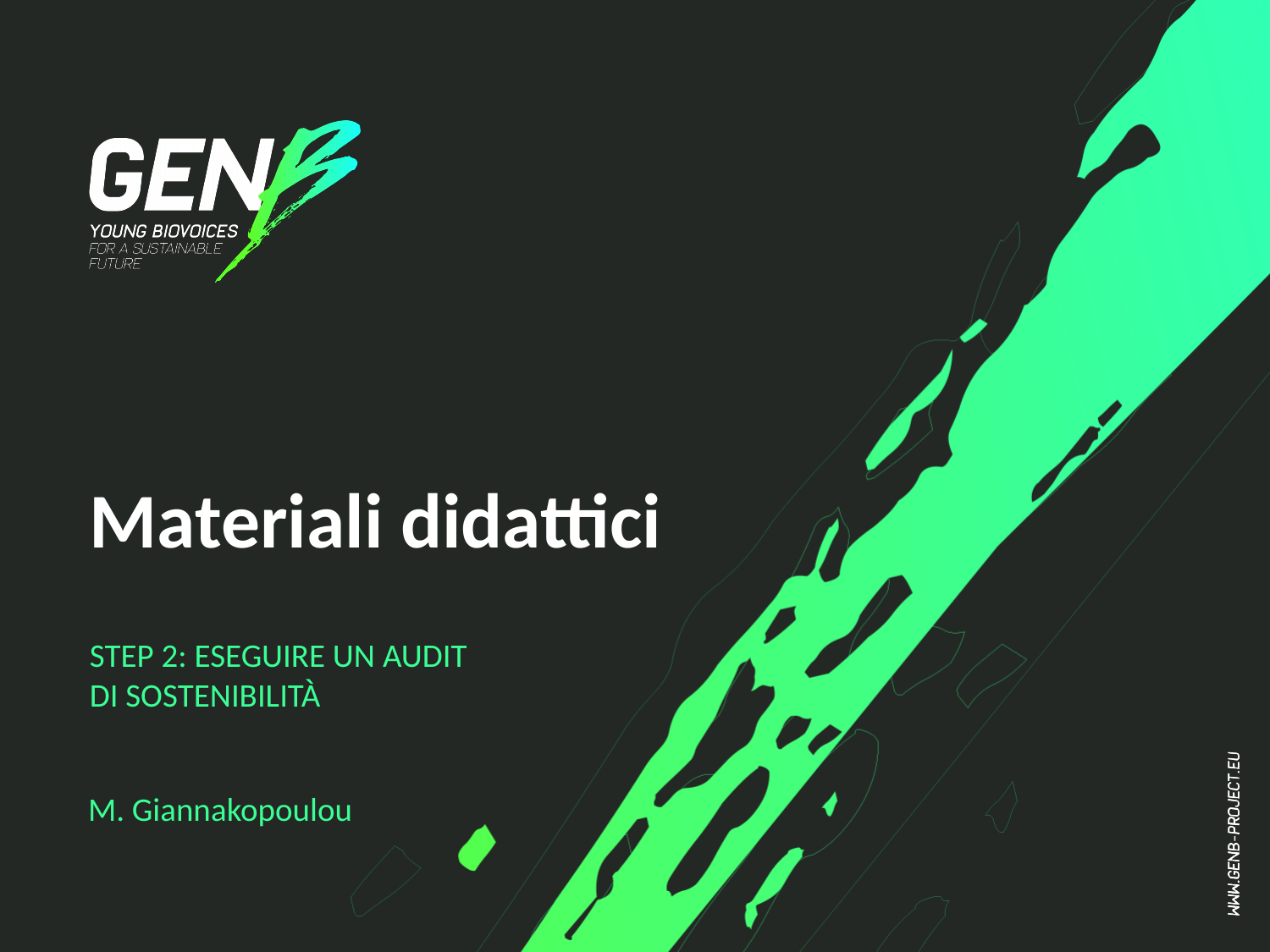

# Materiali didattici​
STEP 2: ESEGUIRE UN AUDIT DI SOSTENIBILITÀ​
M. Giannakopoulou